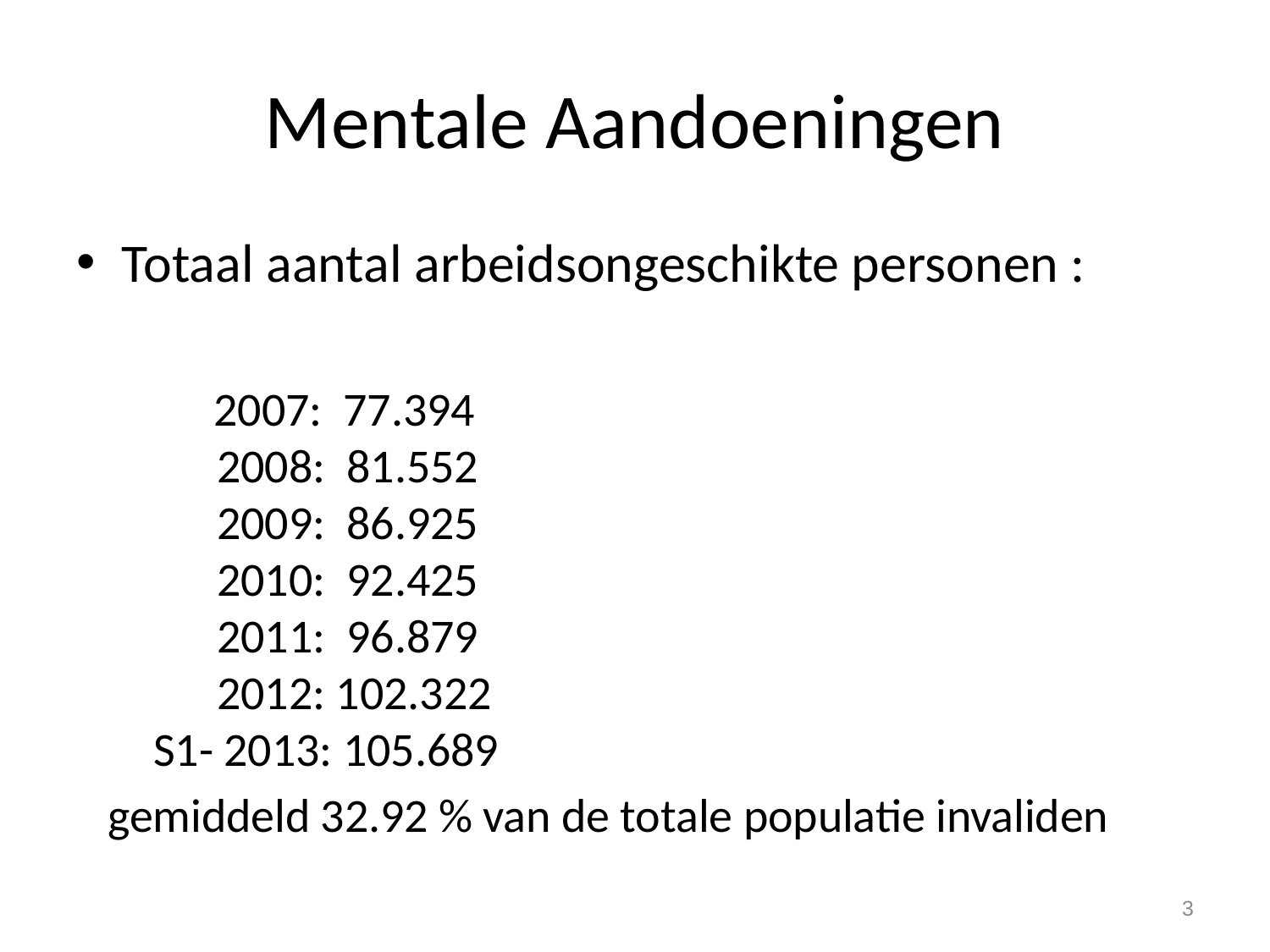

# Mentale Aandoeningen
Totaal aantal arbeidsongeschikte personen :

             2007:  77.394
         2008:  81.552
         2009:  86.925
         2010:  92.425
         2011:  96.879
         2012: 102.322
   S1- 2013: 105.689
   gemiddeld 32.92 % van de totale populatie invaliden
3